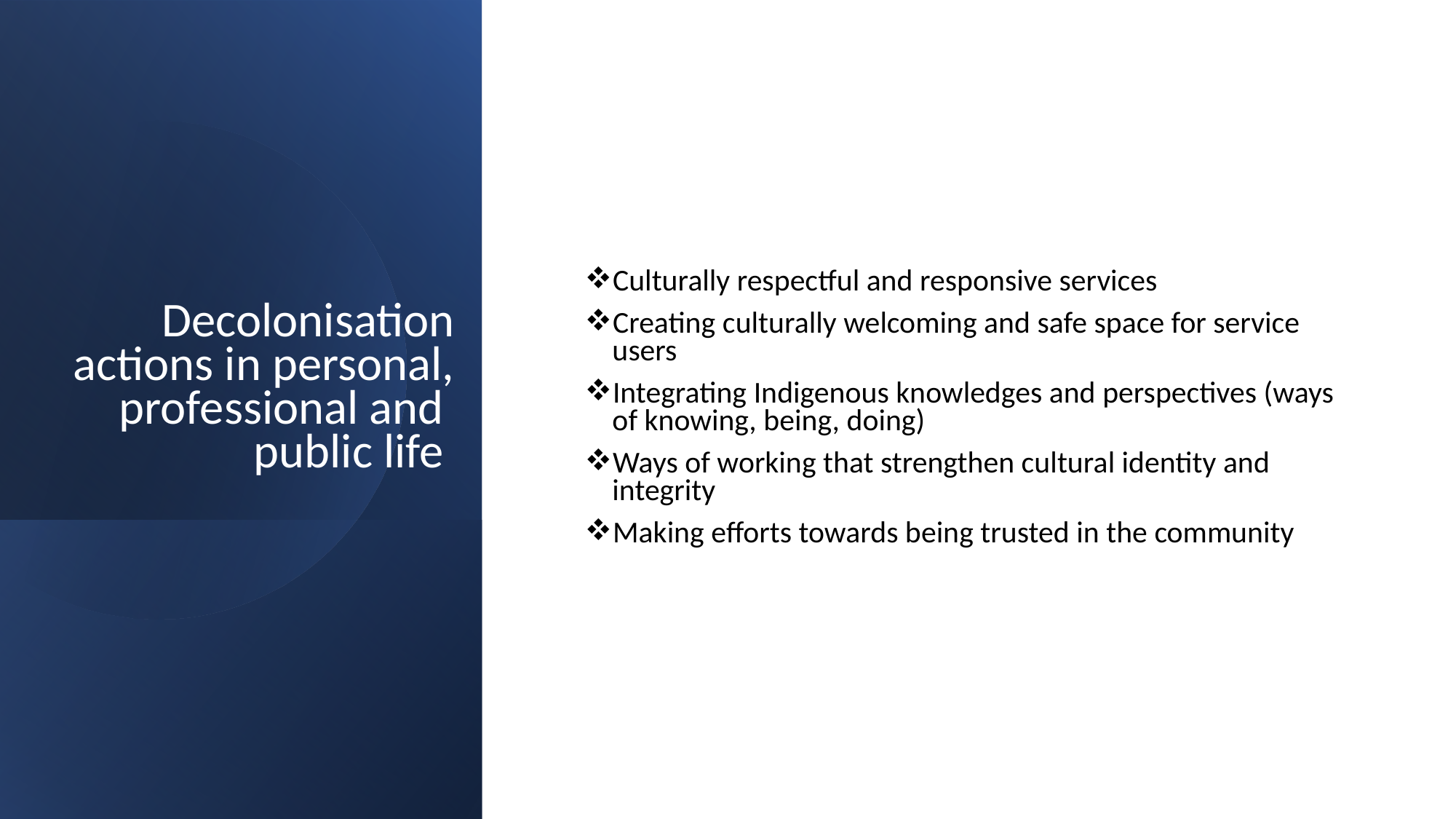

# Decolonisation actions in personal, professional and public life
Culturally respectful and responsive services
Creating culturally welcoming and safe space for service users
Integrating Indigenous knowledges and perspectives (ways of knowing, being, doing)
Ways of working that strengthen cultural identity and integrity
Making efforts towards being trusted in the community